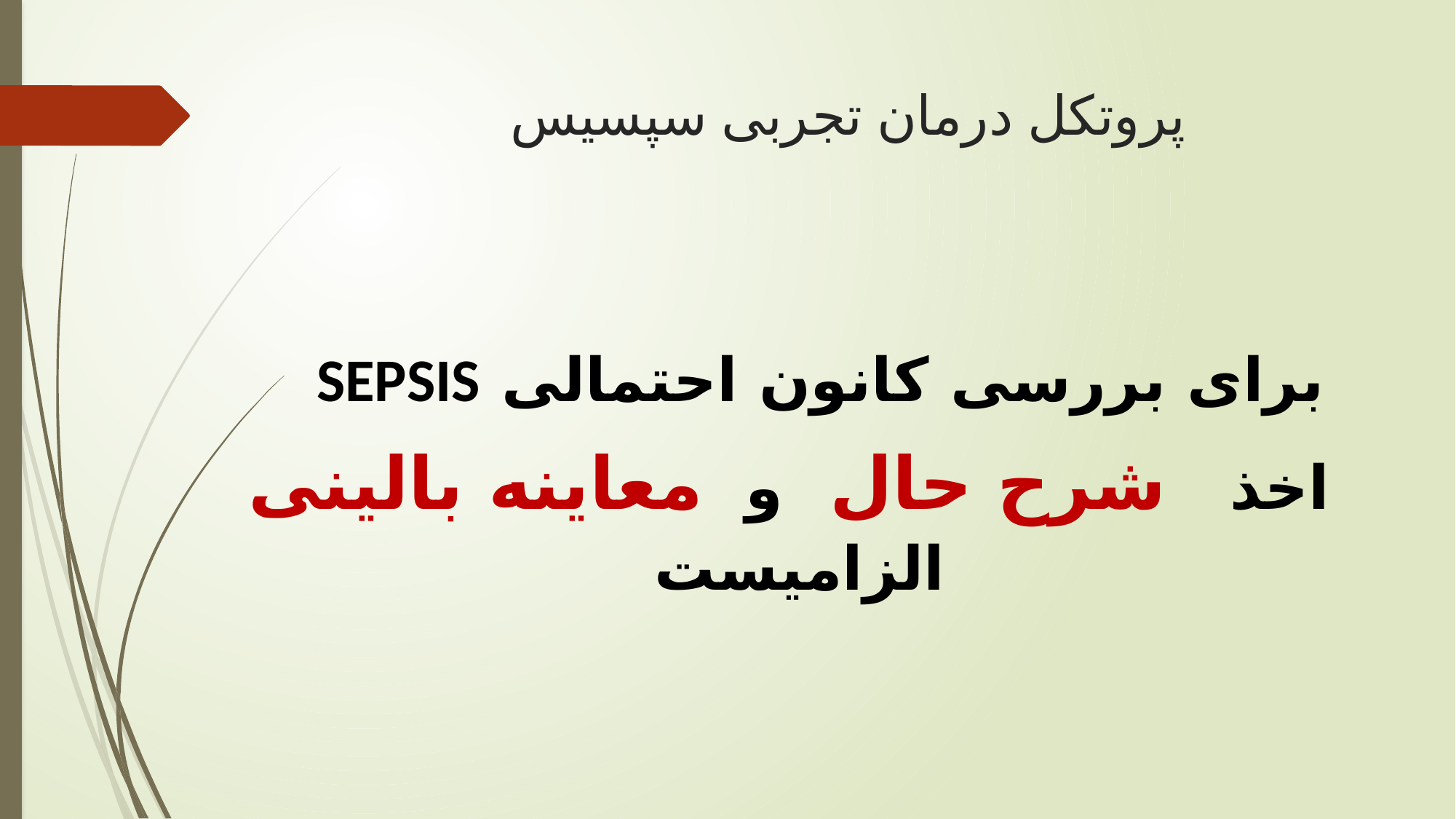

# پروتکل درمان تجربی سپسیس
برای بررسی کانون احتمالی SEPSIS
اخذ   شرح حال  و  معاینه بالینی الزامیست